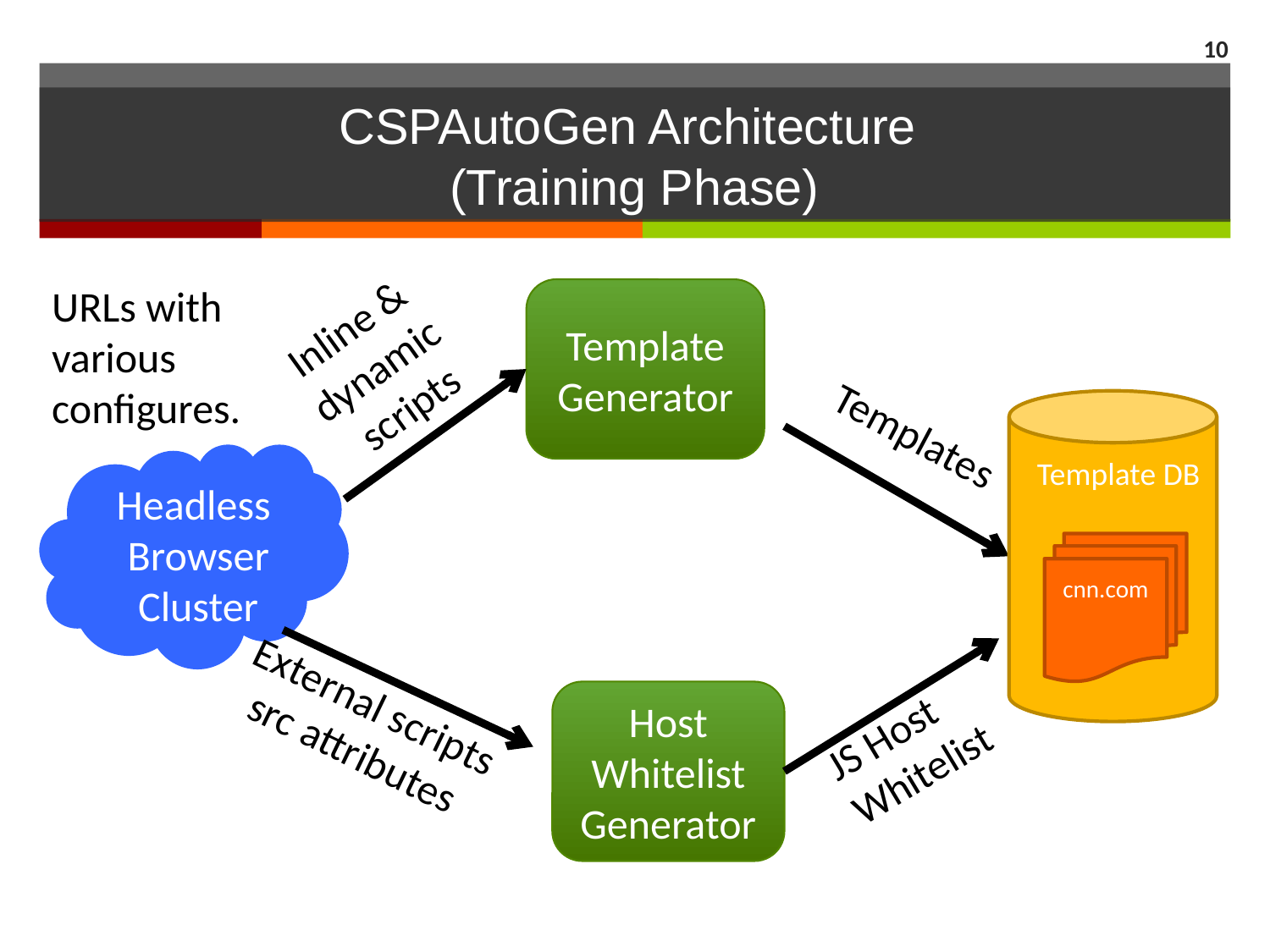

10
# CSPAutoGen Architecture (Training Phase)
URLs with various configures.
Template
Generator
Host
Whitelist
Generator
Inline &
dynamic
scripts

Template DB
cnn.com

Templates
JS Host
Whitelist

Headless
Browser
Cluster
External scripts
src attributes